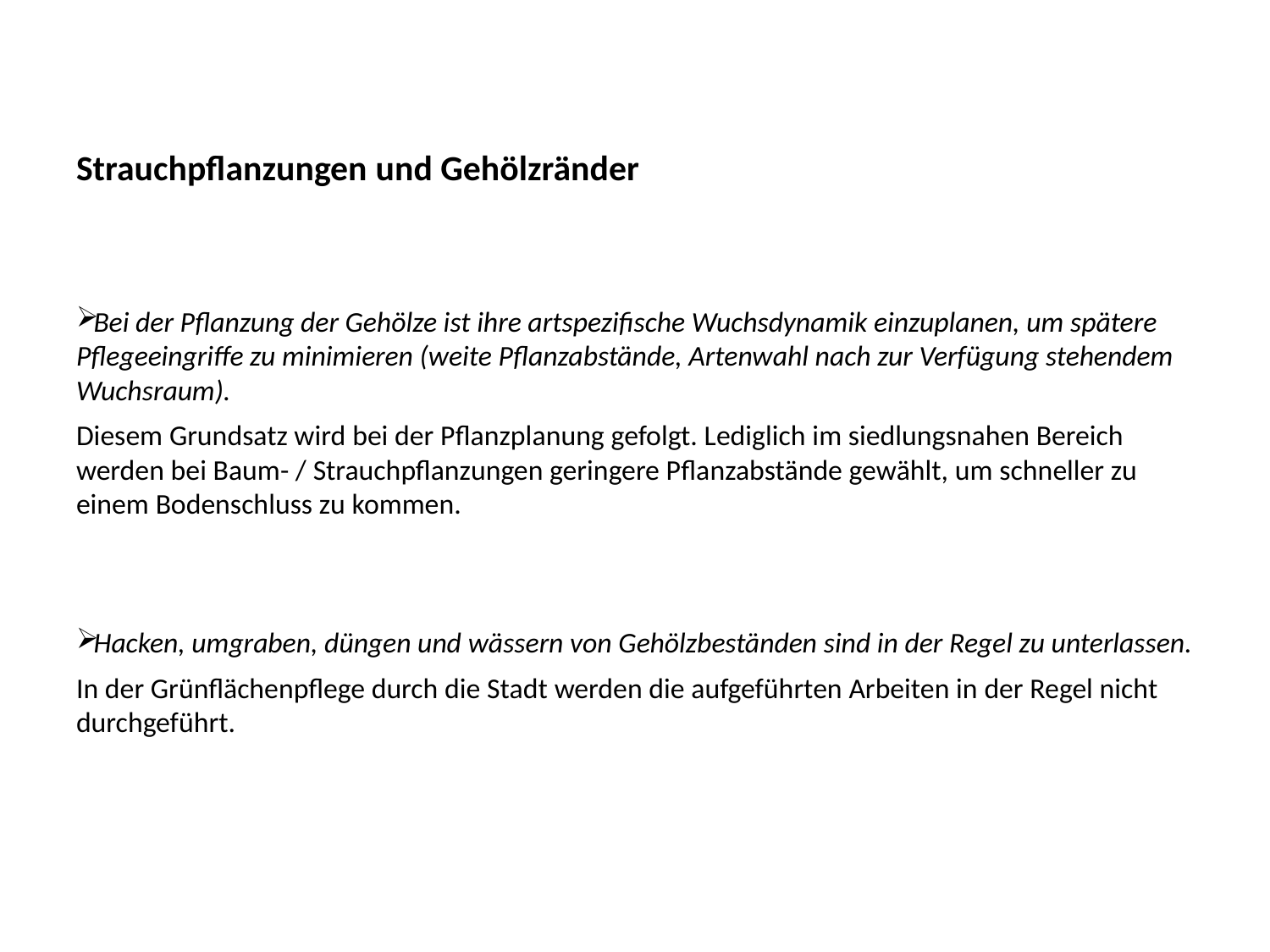

Strauchpflanzungen und Gehölzränder

Bei der Pflanzung der Gehölze ist ihre artspezifische Wuchsdynamik einzuplanen, um spätere Pflegeeingriffe zu minimieren (weite Pflanzabstände, Artenwahl nach zur Verfügung stehendem Wuchsraum).
Diesem Grundsatz wird bei der Pflanzplanung gefolgt. Lediglich im siedlungsnahen Bereich werden bei Baum- / Strauchpflanzungen geringere Pflanzabstände gewählt, um schneller zu einem Bodenschluss zu kommen.

Hacken, umgraben, düngen und wässern von Gehölzbeständen sind in der Regel zu unterlassen.
In der Grünflächenpflege durch die Stadt werden die aufgeführten Arbeiten in der Regel nicht durchgeführt.